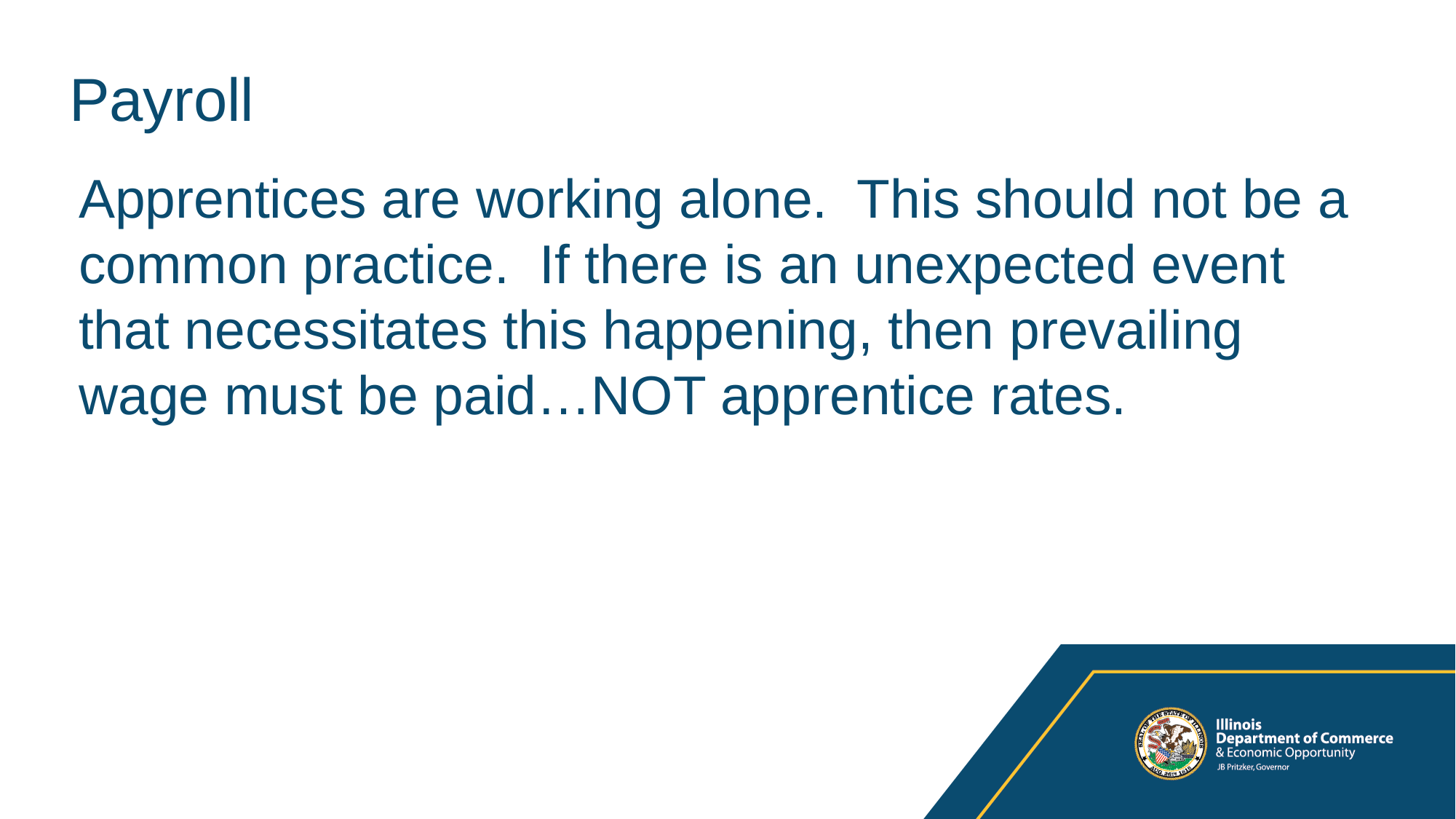

# Payroll
Apprentices are working alone.  This should not be a common practice.  If there is an unexpected event that necessitates this happening, then prevailing wage must be paid…NOT apprentice rates.